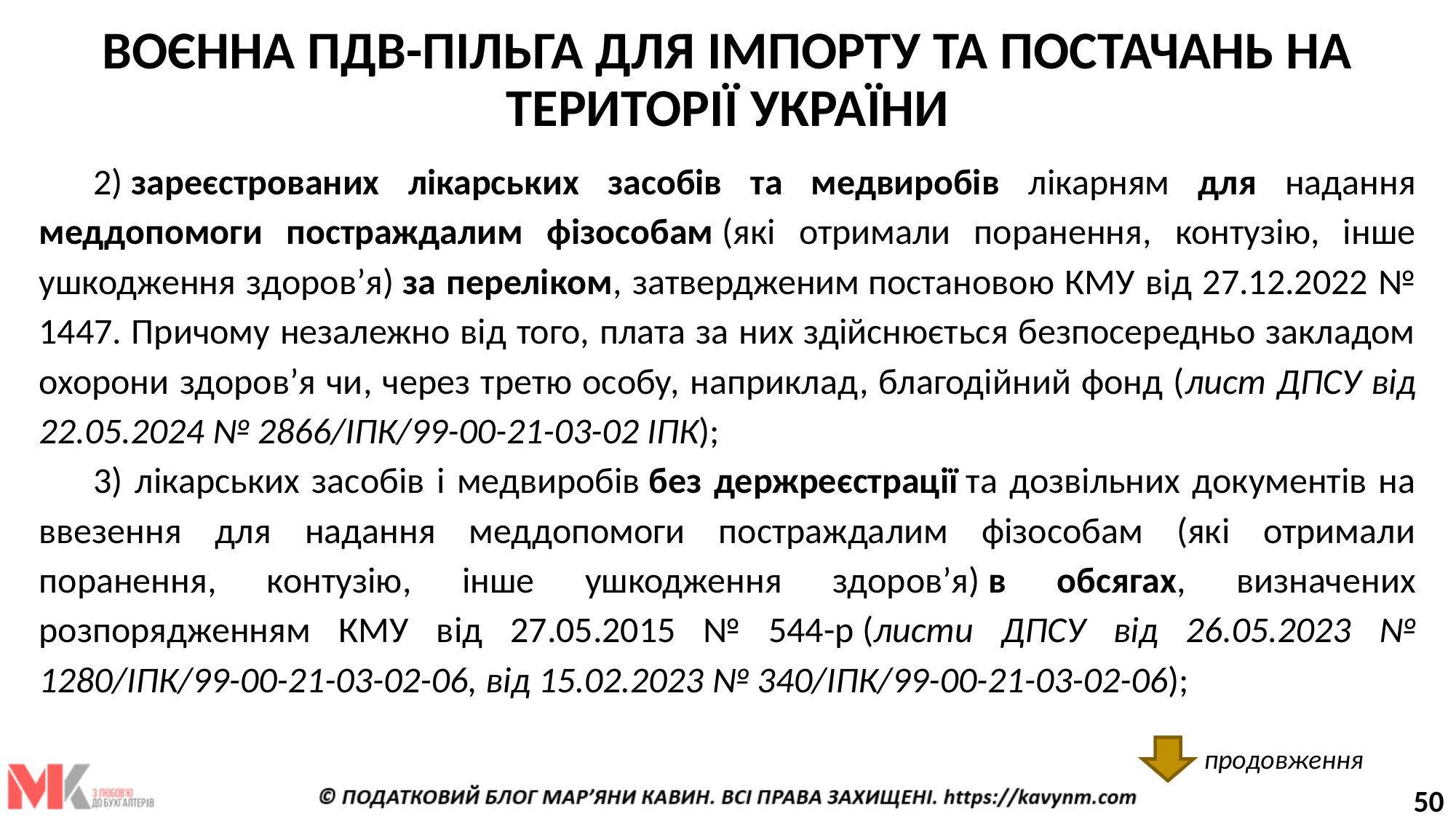

# ВОЄННА ПДВ-ПІЛЬГА ДЛЯ ІМПОРТУ ТА ПОСТАЧАНЬ НА ТЕРИТОРІЇ УКРАЇНИ
2) зареєстрованих лікарських засобів та медвиробів лікарням для надання меддопомоги постраждалим фізособам (які отримали поранення, контузію, інше ушкодження здоров’я) за переліком, затвердженим постановою КМУ від 27.12.2022 № 1447. Причому незалежно від того, плата за них здійснюється безпосередньо закладом охорони здоров’я чи, через третю особу, наприклад, благодійний фонд (лист ДПСУ від 22.05.2024 № 2866/ІПК/99-00-21-03-02 ІПК);
3) лікарських засобів і медвиробів без держреєстрації та дозвільних документів на ввезення для надання меддопомоги постраждалим фізособам (які отримали поранення, контузію, інше ушкодження здоров’я) в обсягах, визначених розпорядженням КМУ від 27.05.2015 № 544-р (листи ДПСУ від 26.05.2023 № 1280/ІПК/99-00-21-03-02-06, від 15.02.2023 № 340/ІПК/99-00-21-03-02-06);
продовження

50